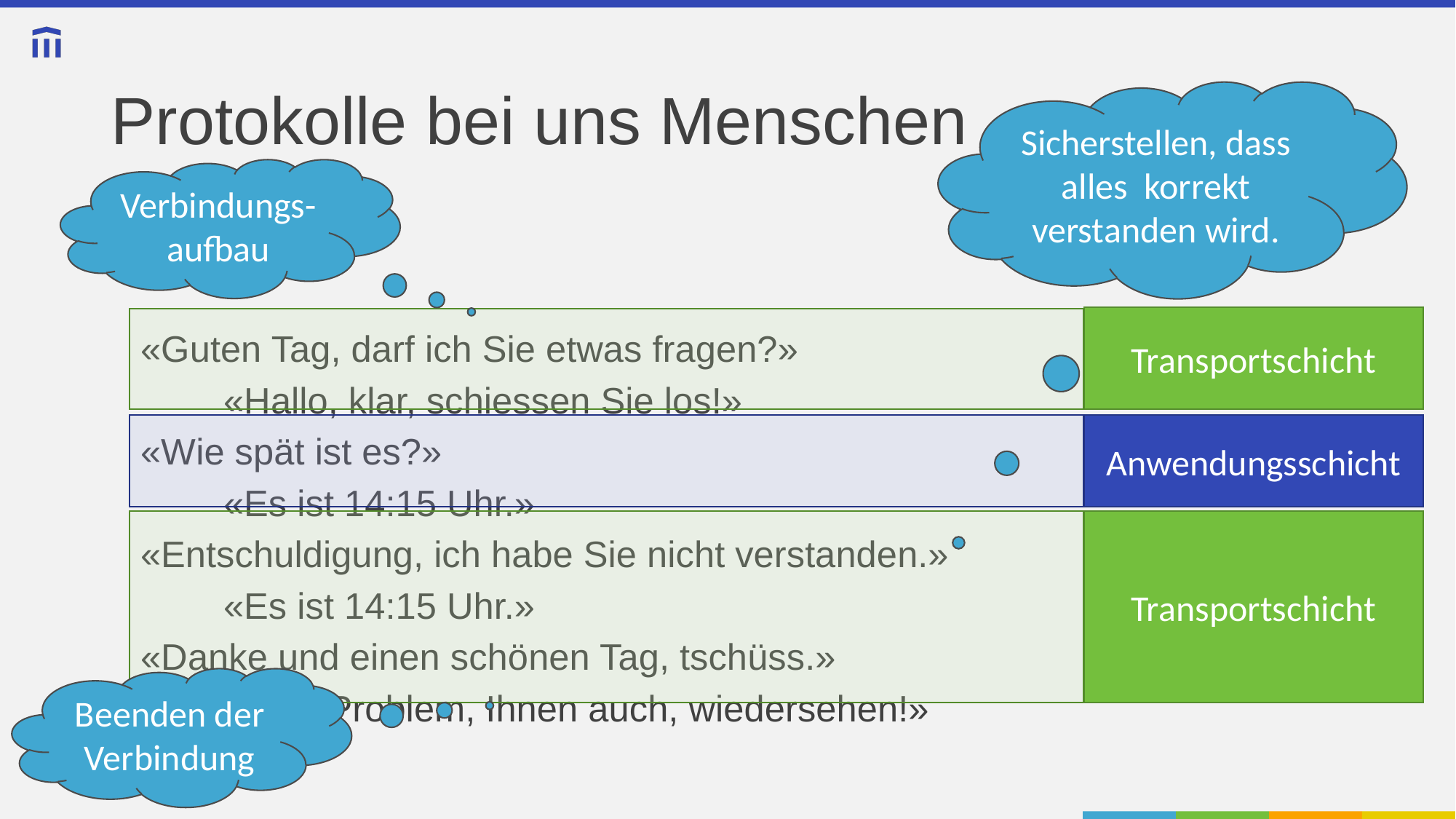

# Protokolle bei uns Menschen
Sicherstellen, dass alles  korrekt verstanden wird.
Verbindungs-aufbau

«Guten Tag, darf ich Sie etwas fragen?»
	«Hallo, klar, schiessen Sie los!»
«Wie spät ist es?»
	«Es ist 14:15 Uhr.»
«Entschuldigung, ich habe Sie nicht verstanden.»
	«Es ist 14:15 Uhr.»
«Danke und einen schönen Tag, tschüss.»
	«Kein Problem, Ihnen auch, wiedersehen!»
Transportschicht

Anwendungsschicht

Transportschicht
Beenden der Verbindung